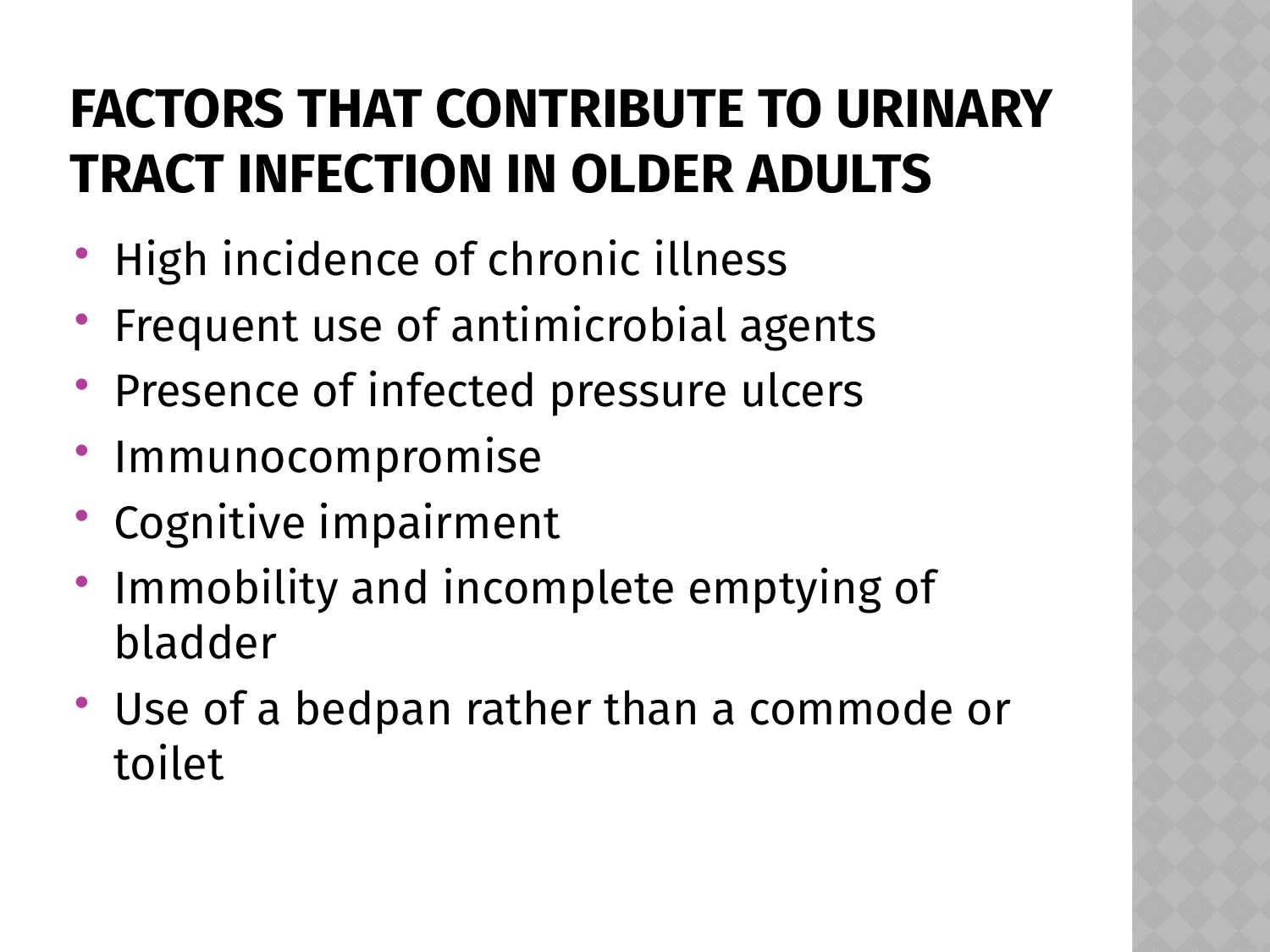

# Factors That Contribute to Urinary Tract Infection in Older Adults
High incidence of chronic illness
Frequent use of antimicrobial agents
Presence of infected pressure ulcers
Immunocompromise
Cognitive impairment
Immobility and incomplete emptying of bladder
Use of a bedpan rather than a commode or toilet